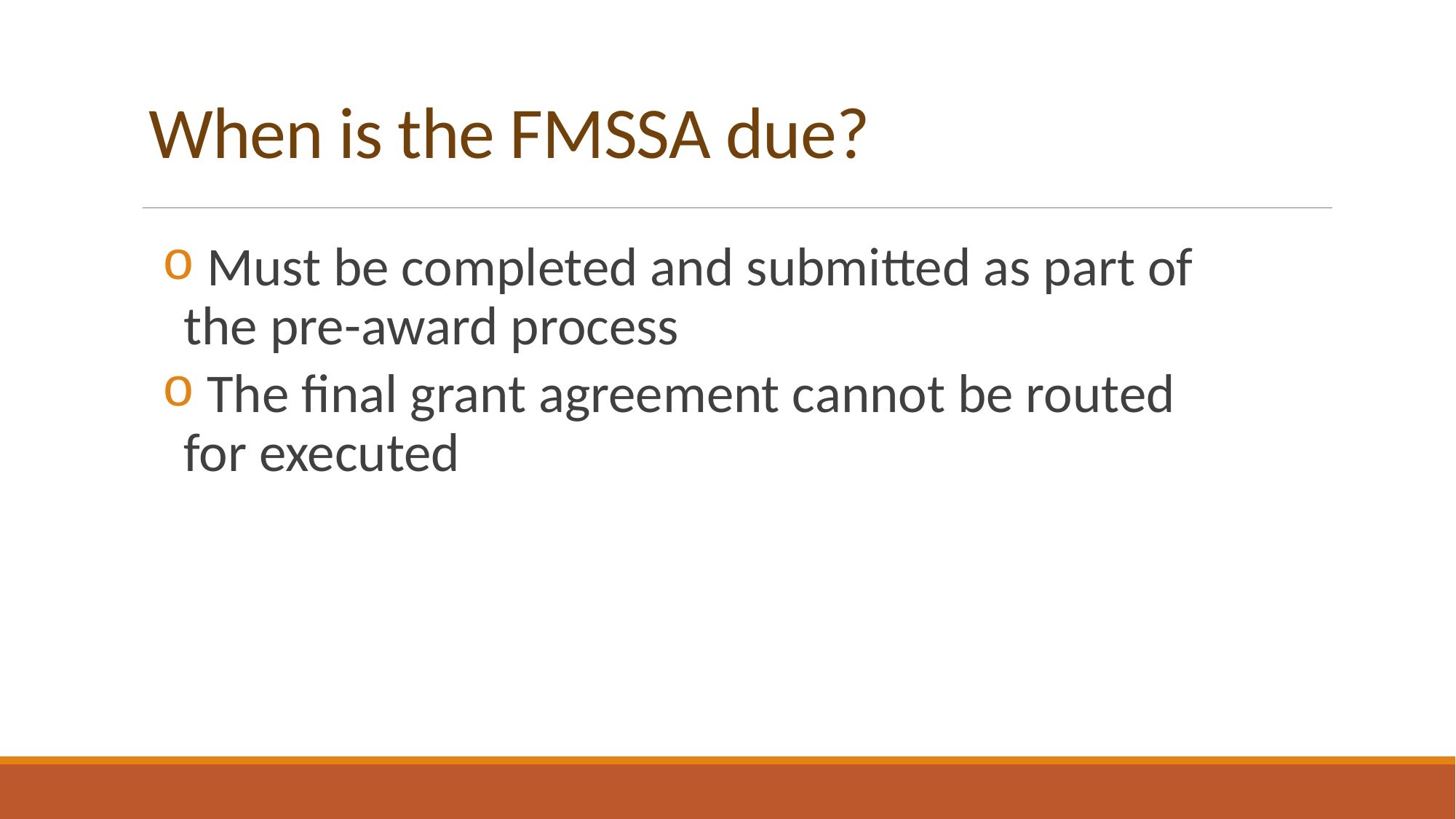

# When is the FMSSA due?
 Must be completed and submitted as part of the pre-award process
 The final grant agreement cannot be routed for executed